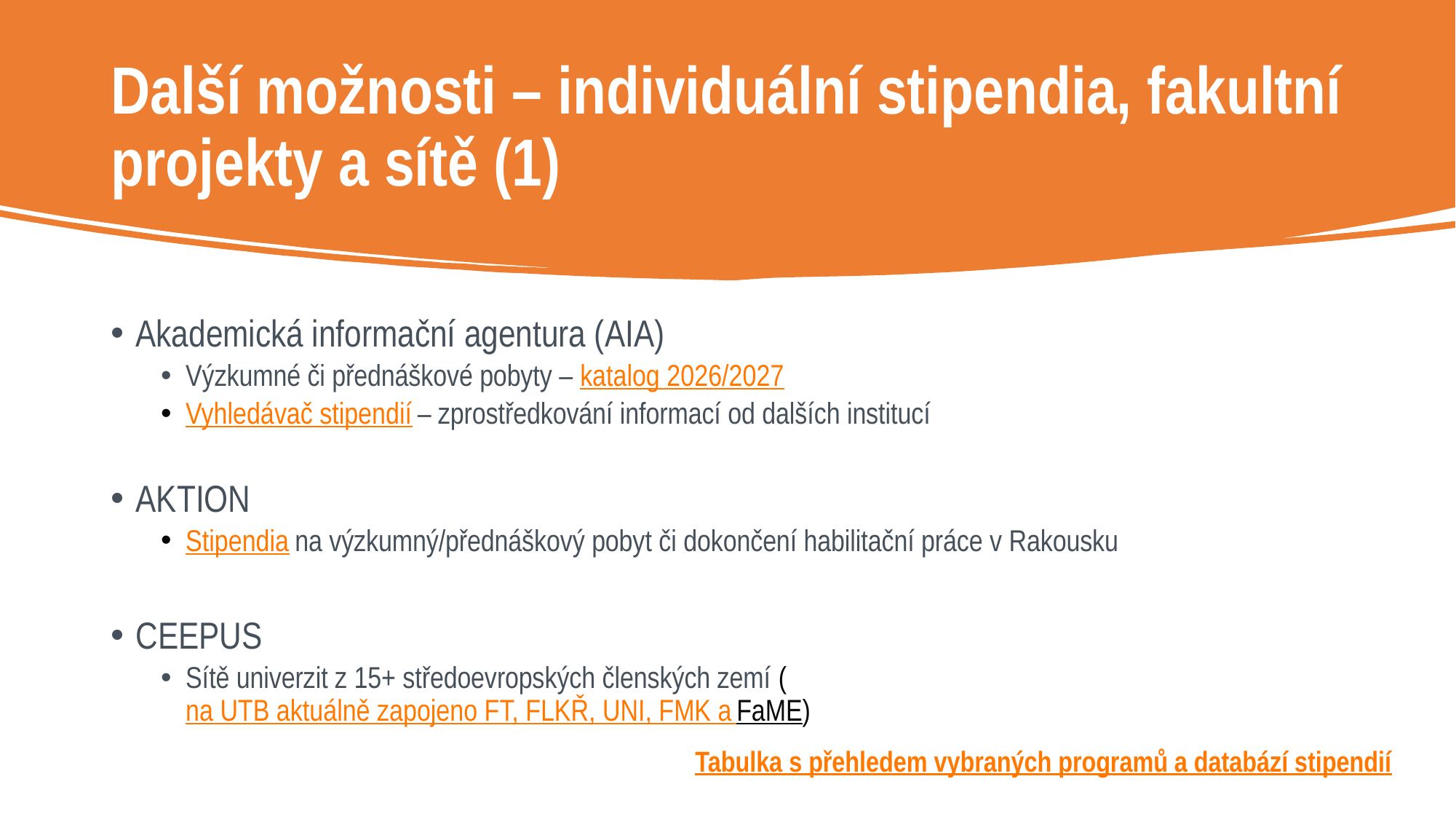

# Další možnosti – individuální stipendia, fakultní projekty a sítě (1)
Akademická informační agentura (AIA)
Výzkumné či přednáškové pobyty – katalog 2026/2027
Vyhledávač stipendií – zprostředkování informací od dalších institucí

AKTION
Stipendia na výzkumný/přednáškový pobyt či dokončení habilitační práce v Rakousku

CEEPUS
Sítě univerzit z 15+ středoevropských členských zemí (na UTB aktuálně zapojeno FT, FLKŘ, UNI, FMK a FaME)
Tabulka s přehledem vybraných programů a databází stipendií